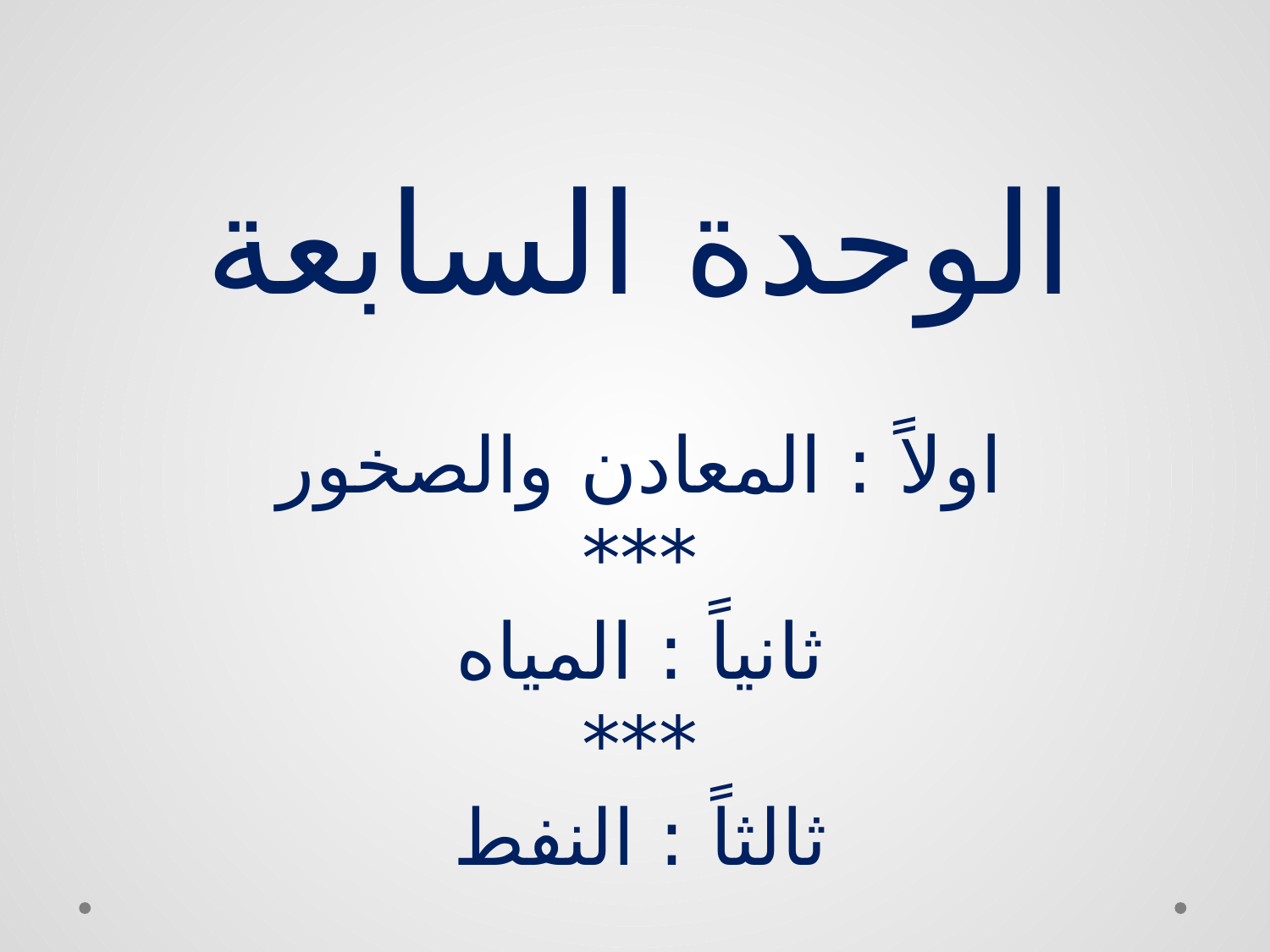

الوحدة السابعة

اولاً : المعادن والصخور
***
ثانياً : المياه
***
ثالثاً : النفط